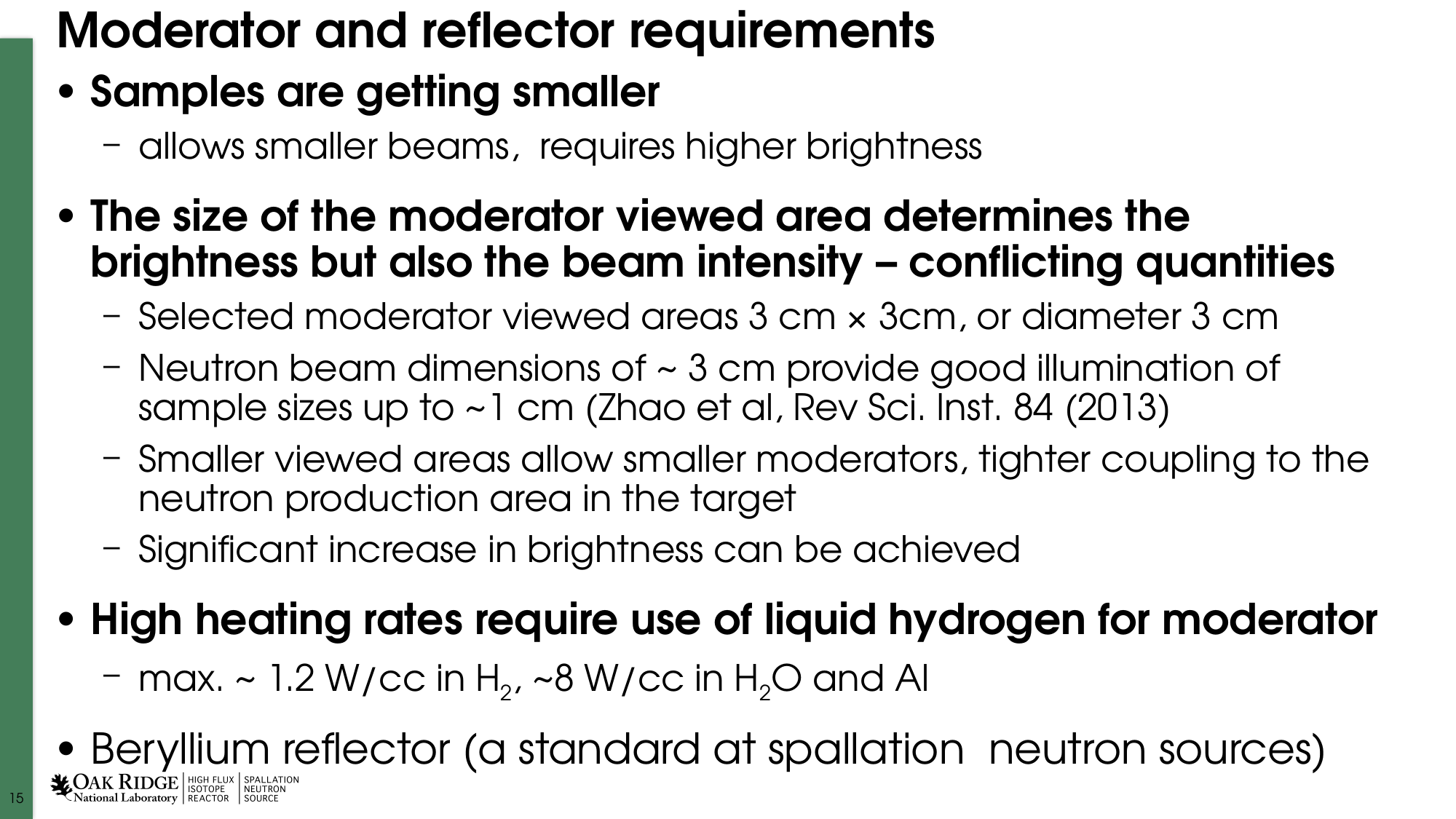

# Moderator and reflector requirements
Samples are getting smaller
allows smaller beams,  requires higher brightness
The size of the moderator viewed area determines the  brightness but also the beam intensity – conflicting quantities
Selected moderator viewed areas 3 cm × 3cm, or diameter 3 cm
Neutron beam dimensions of ~ 3 cm provide good illumination of sample sizes up to ~1 cm (Zhao et al, Rev Sci. Inst. 84 (2013)
Smaller viewed areas allow smaller moderators, tighter coupling to the neutron production area in the target
Significant increase in brightness can be achieved
High heating rates require use of liquid hydrogen for moderator
max. ~ 1.2 W/cc in H2, ~8 W/cc in H2O and Al
Beryllium reflector (a standard at spallation  neutron sources)